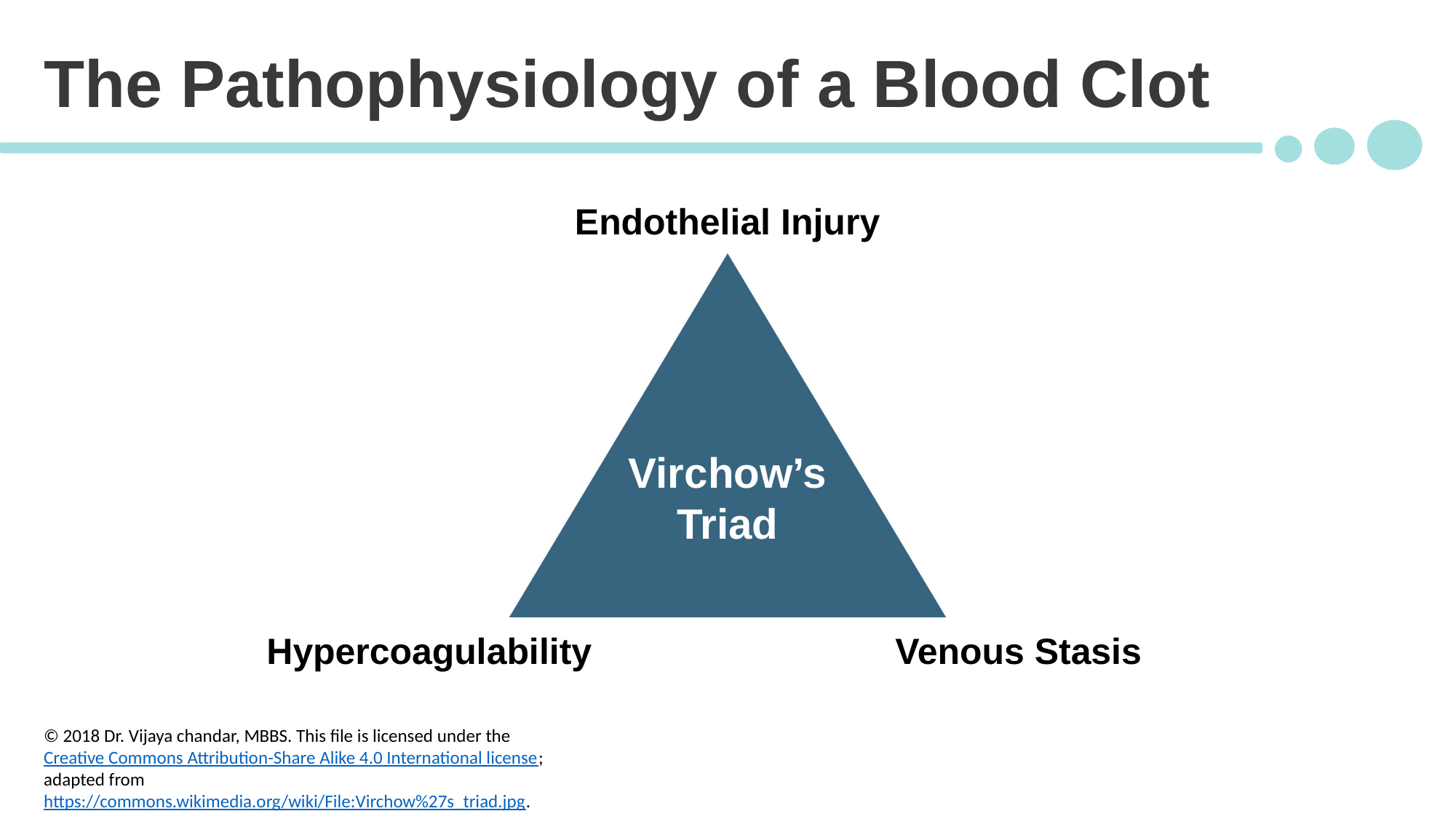

# The Pathophysiology of a Blood Clot

Endothelial Injury

Virchow’s Triad
Hypercoagulability
Venous Stasis
© 2018 Dr. Vijaya chandar, MBBS. This file is licensed under the Creative Commons Attribution-Share Alike 4.0 International license; adapted from https://commons.wikimedia.org/wiki/File:Virchow%27s_triad.jpg.